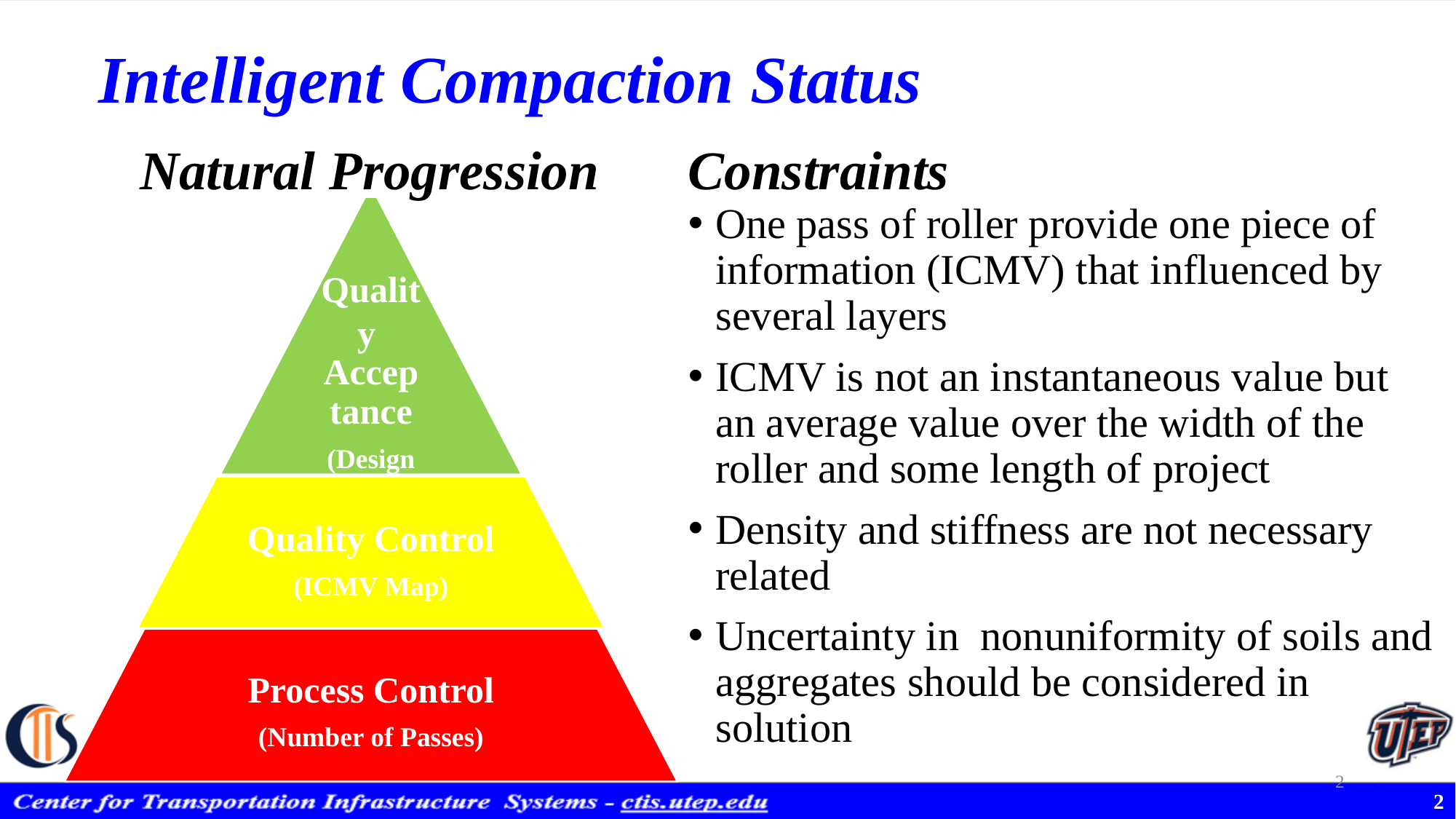

# Intelligent Compaction Status
Constraints
Natural Progression

Quality
Acceptance
(Design Modulus
Met)
Quality Control
(ICMV Map)
Process Control
(Number of Passes)
One pass of roller provide one piece of information (ICMV) that influenced by several layers
ICMV is not an instantaneous value but an average value over the width of the roller and some length of project
Density and stiffness are not necessary related
Uncertainty in  nonuniformity of soils and aggregates should be considered in solution
2
2